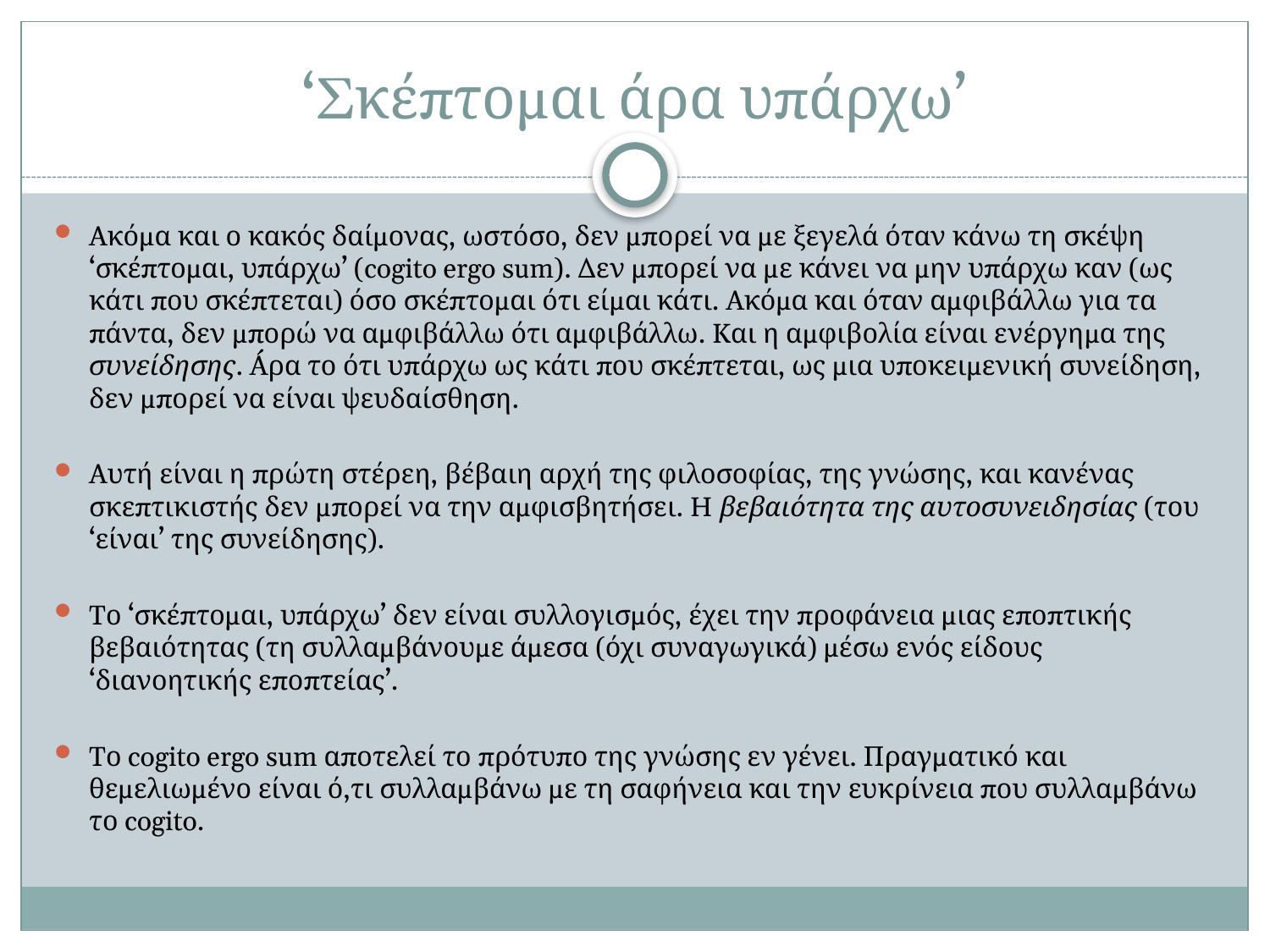

# ‘Σκέπτομαι άρα υπάρχω’
Ακόμα και ο κακός δαίμονας, ωστόσο, δεν μπορεί να με ξεγελά όταν κάνω τη σκέψη ‘σκέπτομαι, υπάρχω’ (cogito ergo sum). Δεν μπορεί να με κάνει να μην υπάρχω καν (ως κάτι που σκέπτεται) όσο σκέπτομαι ότι είμαι κάτι. Ακόμα και όταν αμφιβάλλω για τα πάντα, δεν μπορώ να αμφιβάλλω ότι αμφιβάλλω. Και η αμφιβολία είναι ενέργημα της συνείδησης. Άρα το ότι υπάρχω ως κάτι που σκέπτεται, ως μια υποκειμενική συνείδηση, δεν μπορεί να είναι ψευδαίσθηση.

Αυτή είναι η πρώτη στέρεη, βέβαιη αρχή της φιλοσοφίας, της γνώσης, και κανένας σκεπτικιστής δεν μπορεί να την αμφισβητήσει. Η βεβαιότητα της αυτοσυνειδησίας (του ‘είναι’ της συνείδησης).

Το ‘σκέπτομαι, υπάρχω’ δεν είναι συλλογισμός, έχει την προφάνεια μιας εποπτικής βεβαιότητας (τη συλλαμβάνουμε άμεσα (όχι συναγωγικά) μέσω ενός είδους ‘διανοητικής εποπτείας’.

Το cogito ergo sum αποτελεί το πρότυπο της γνώσης εν γένει. Πραγματικό και θεμελιωμένο είναι ό,τι συλλαμβάνω με τη σαφήνεια και την ευκρίνεια που συλλαμβάνω το cogito.